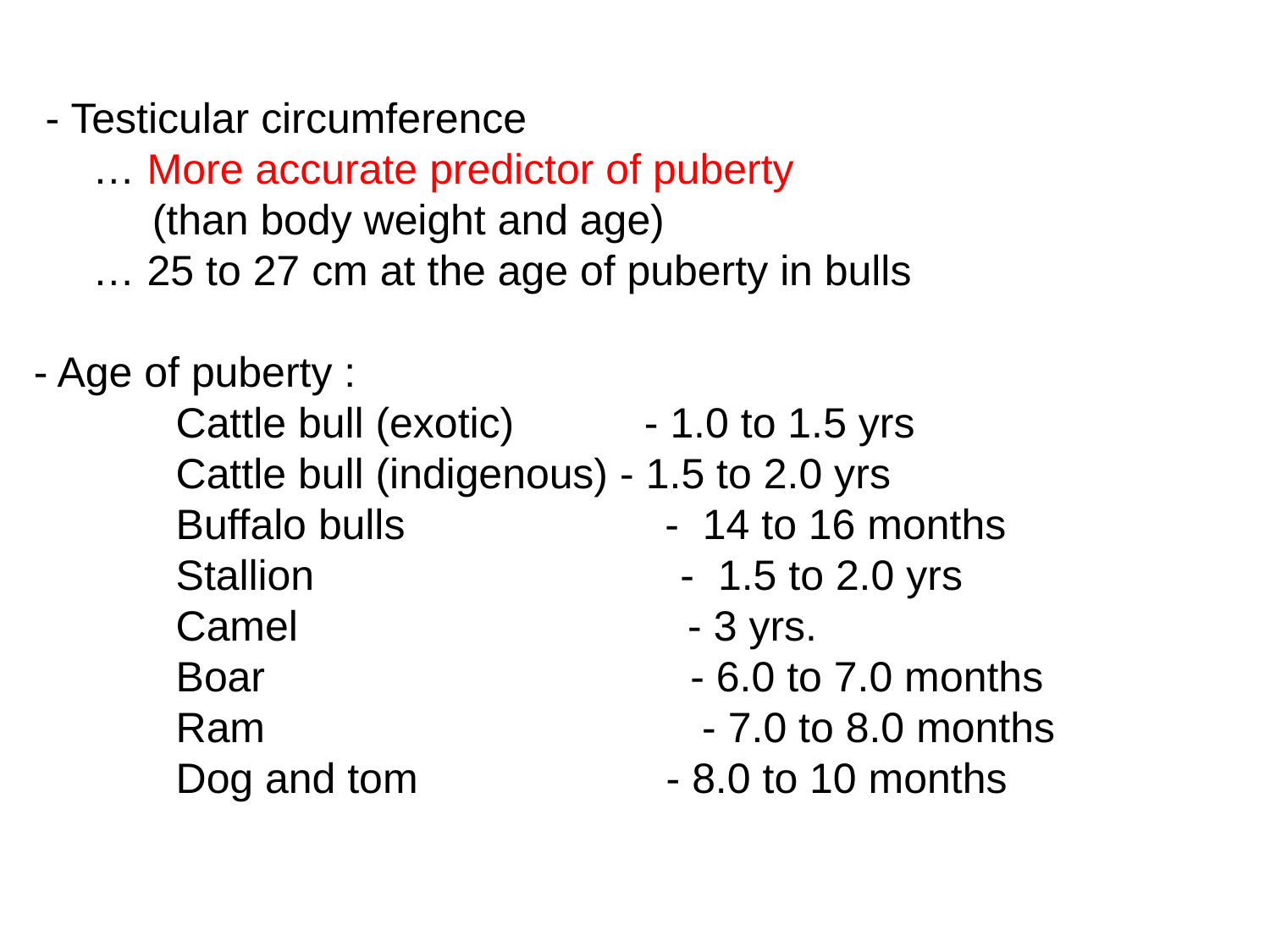

- Testicular circumference
     … More accurate predictor of puberty
          (than body weight and age)
     … 25 to 27 cm at the age of puberty in bulls

- Age of puberty :
            Cattle bull (exotic)           - 1.0 to 1.5 yrs
            Cattle bull (indigenous) - 1.5 to 2.0 yrs
            Buffalo bulls                      -  14 to 16 months
            Stallion                               -  1.5 to 2.0 yrs
            Camel                                 - 3 yrs.
            Boar                                    - 6.0 to 7.0 months
            Ram                                     - 7.0 to 8.0 months
            Dog and tom                     - 8.0 to 10 months